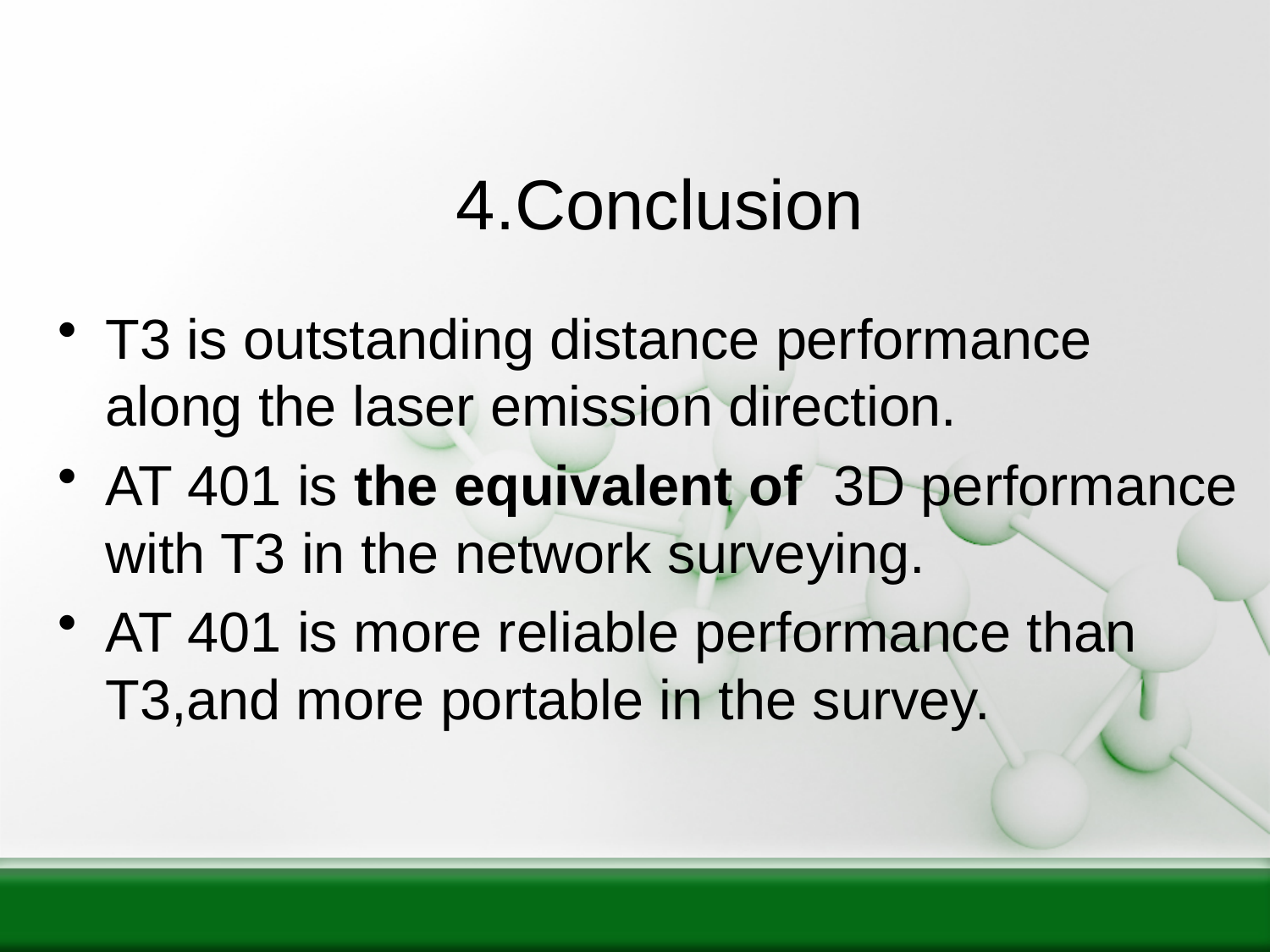

# 4.Conclusion
T3 is outstanding distance performance along the laser emission direction.
AT 401 is the equivalent of  3D performance with T3 in the network surveying.
AT 401 is more reliable performance than T3,and more portable in the survey.